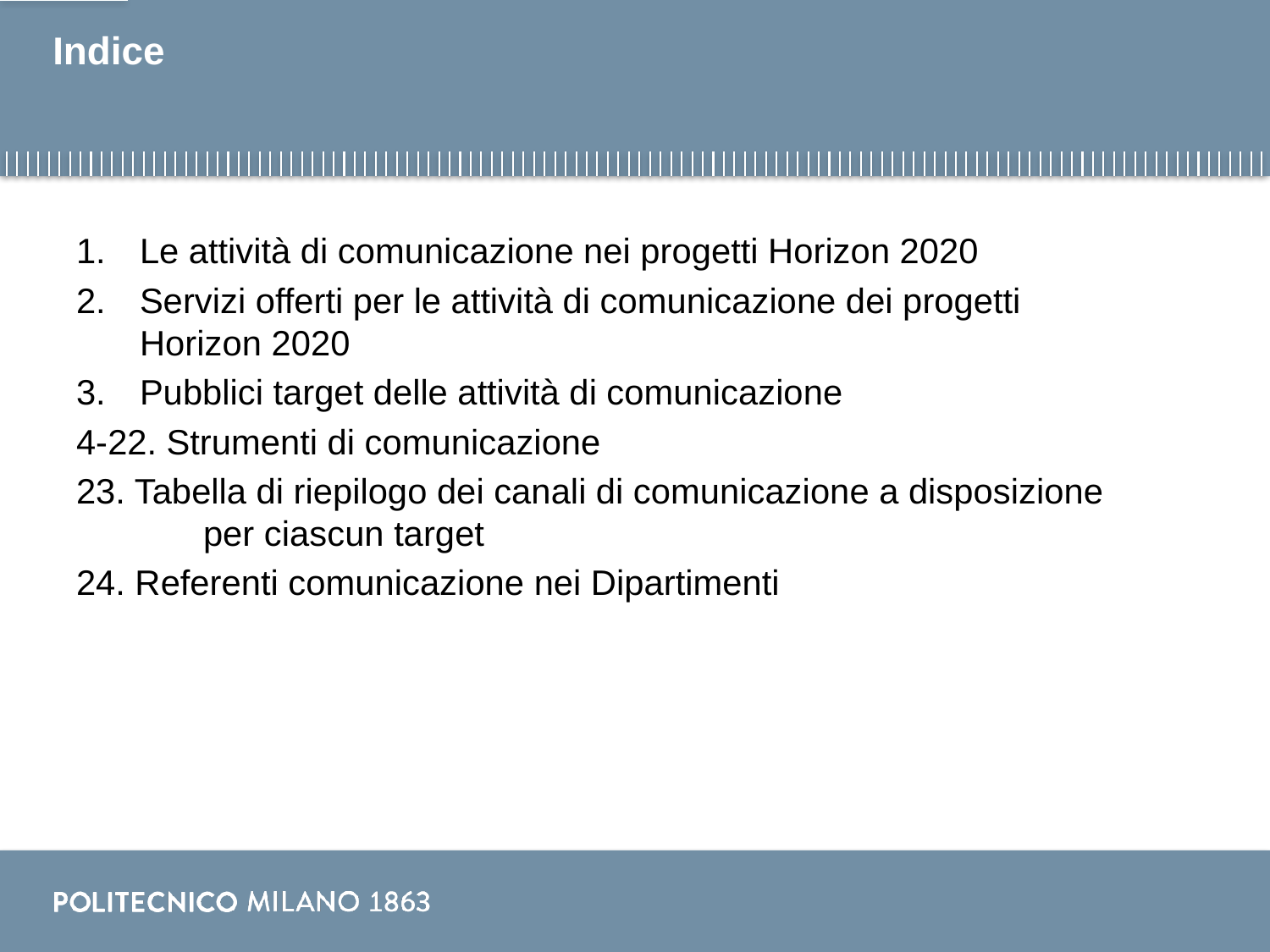

# Indice
Le attività di comunicazione nei progetti Horizon 2020
Servizi offerti per le attività di comunicazione dei progetti
Horizon 2020
Pubblici target delle attività di comunicazione
4-22. Strumenti di comunicazione
23. Tabella di riepilogo dei canali di comunicazione a disposizione 	per ciascun target
24. Referenti comunicazione nei Dipartimenti